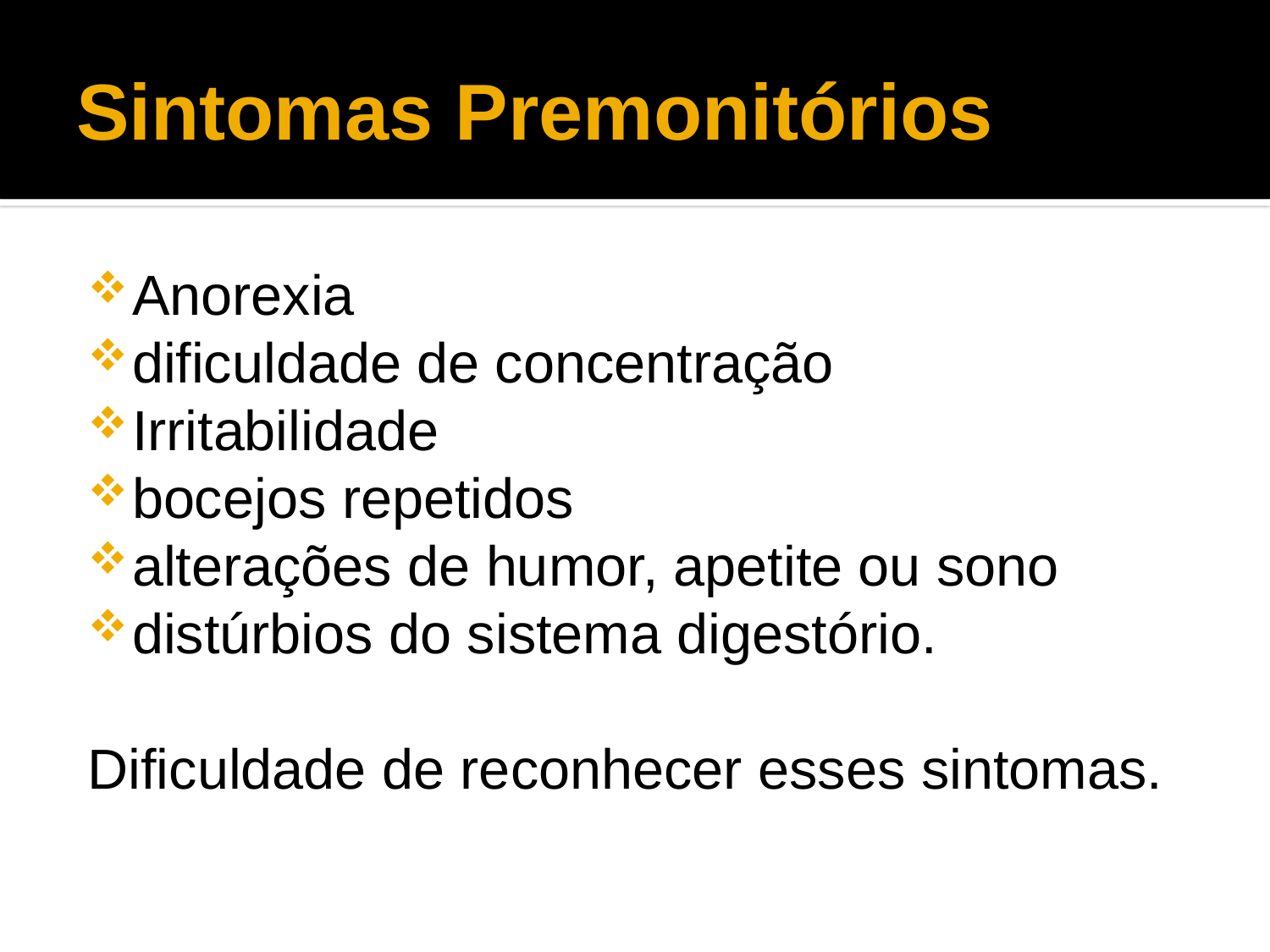

# Sintomas Premonitórios
Anorexia
dificuldade de concentração
Irritabilidade
bocejos repetidos
alterações de humor, apetite ou sono
distúrbios do sistema digestório.

Dificuldade de reconhecer esses sintomas.